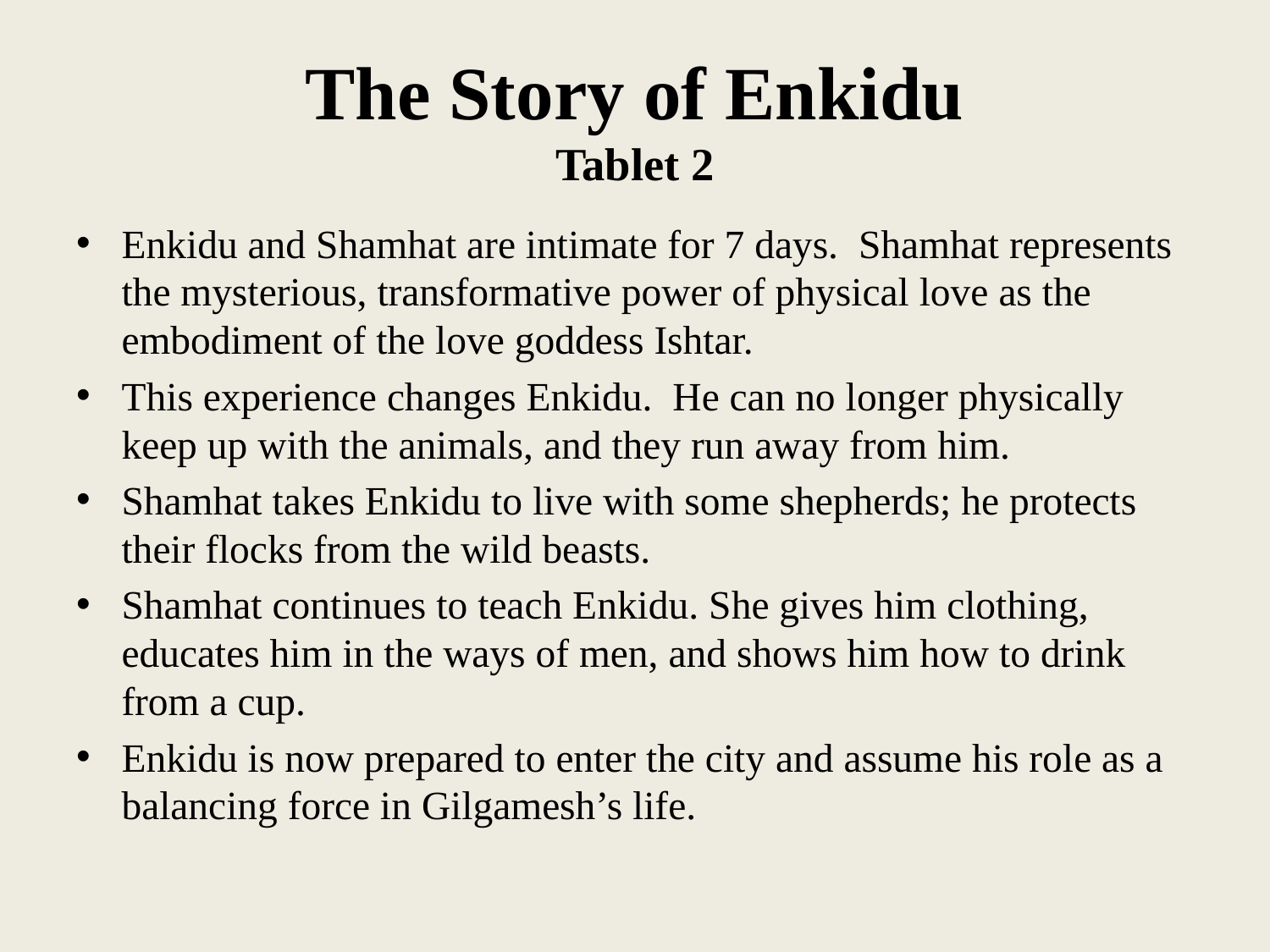

# The Story of Enkidu Tablet 2
Enkidu and Shamhat are intimate for 7 days.  Shamhat represents the mysterious, transformative power of physical love as the embodiment of the love goddess Ishtar.
This experience changes Enkidu.  He can no longer physically keep up with the animals, and they run away from him.
Shamhat takes Enkidu to live with some shepherds; he protects their flocks from the wild beasts.
Shamhat continues to teach Enkidu. She gives him clothing, educates him in the ways of men, and shows him how to drink from a cup.
Enkidu is now prepared to enter the city and assume his role as a balancing force in Gilgamesh’s life.